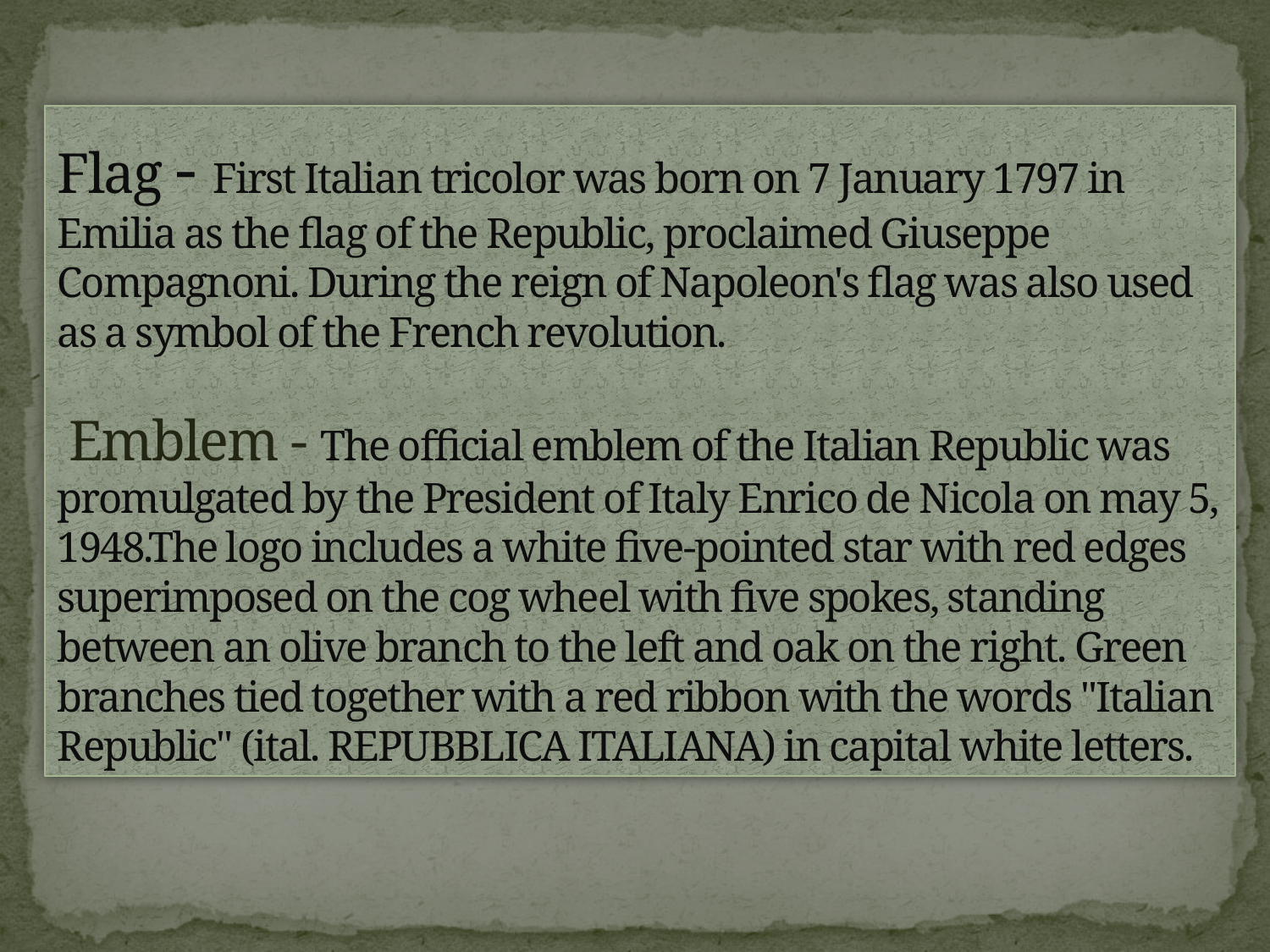

# Flag - First Italian tricolor was born on 7 January 1797 in Emilia as the flag of the Republic, proclaimed Giuseppe Compagnoni. During the reign of Napoleon's flag was also used as a symbol of the French revolution. Emblem - The official emblem of the Italian Republic was promulgated by the President of Italy Enrico de Nicola on may 5, 1948.The logo includes a white five-pointed star with red edges superimposed on the cog wheel with five spokes, standing between an olive branch to the left and oak on the right. Green branches tied together with a red ribbon with the words "Italian Republic" (ital. REPUBBLICA ITALIANA) in capital white letters.